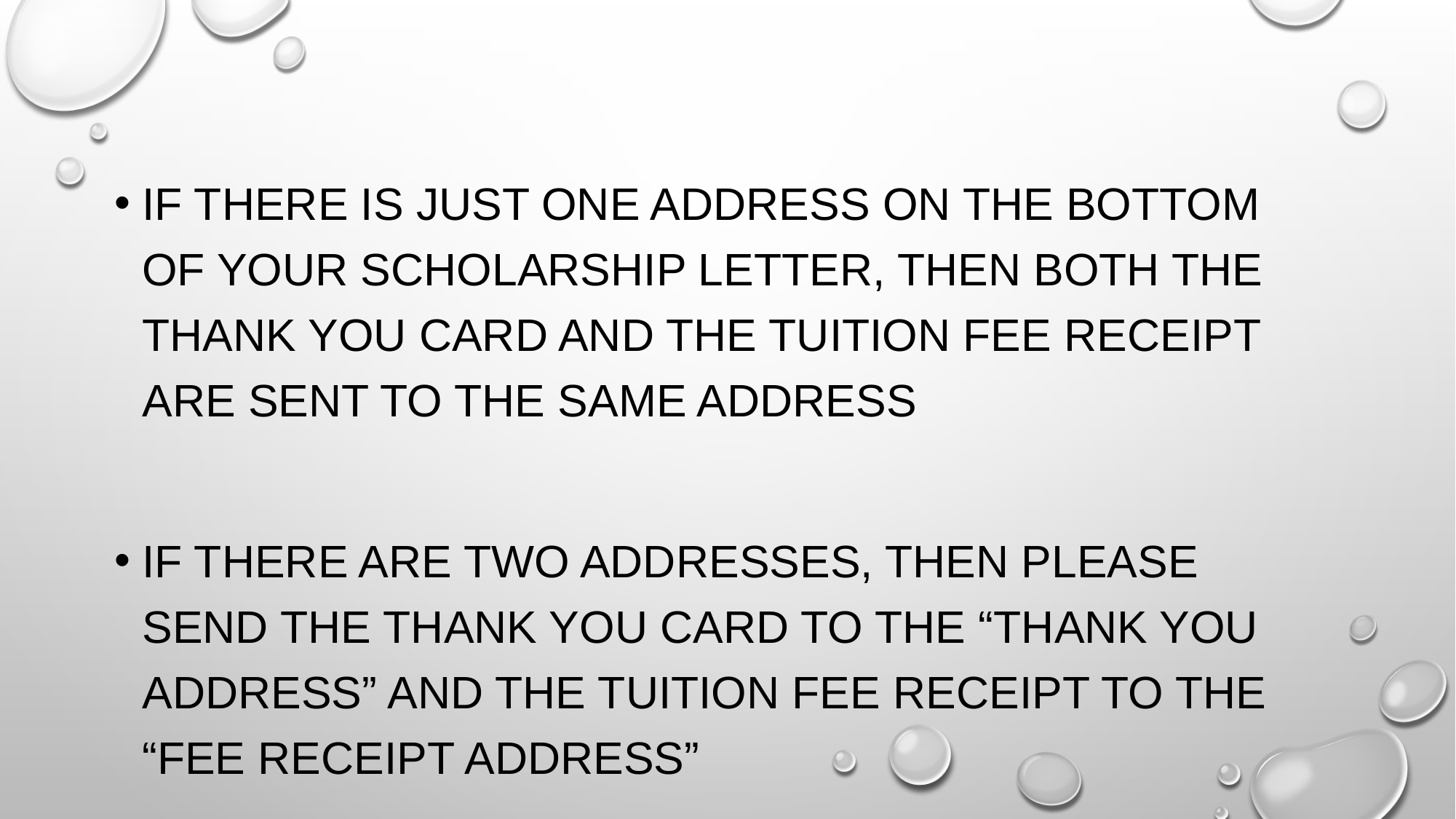

If there is just one address on the bottom of your scholarship letter, then both the thank you card and the tuition fee receipt are sent to the same address

If there are two addresses, then please send the thank you card to the “thank you address” and the tuition fee receipt to the “Fee Receipt address”